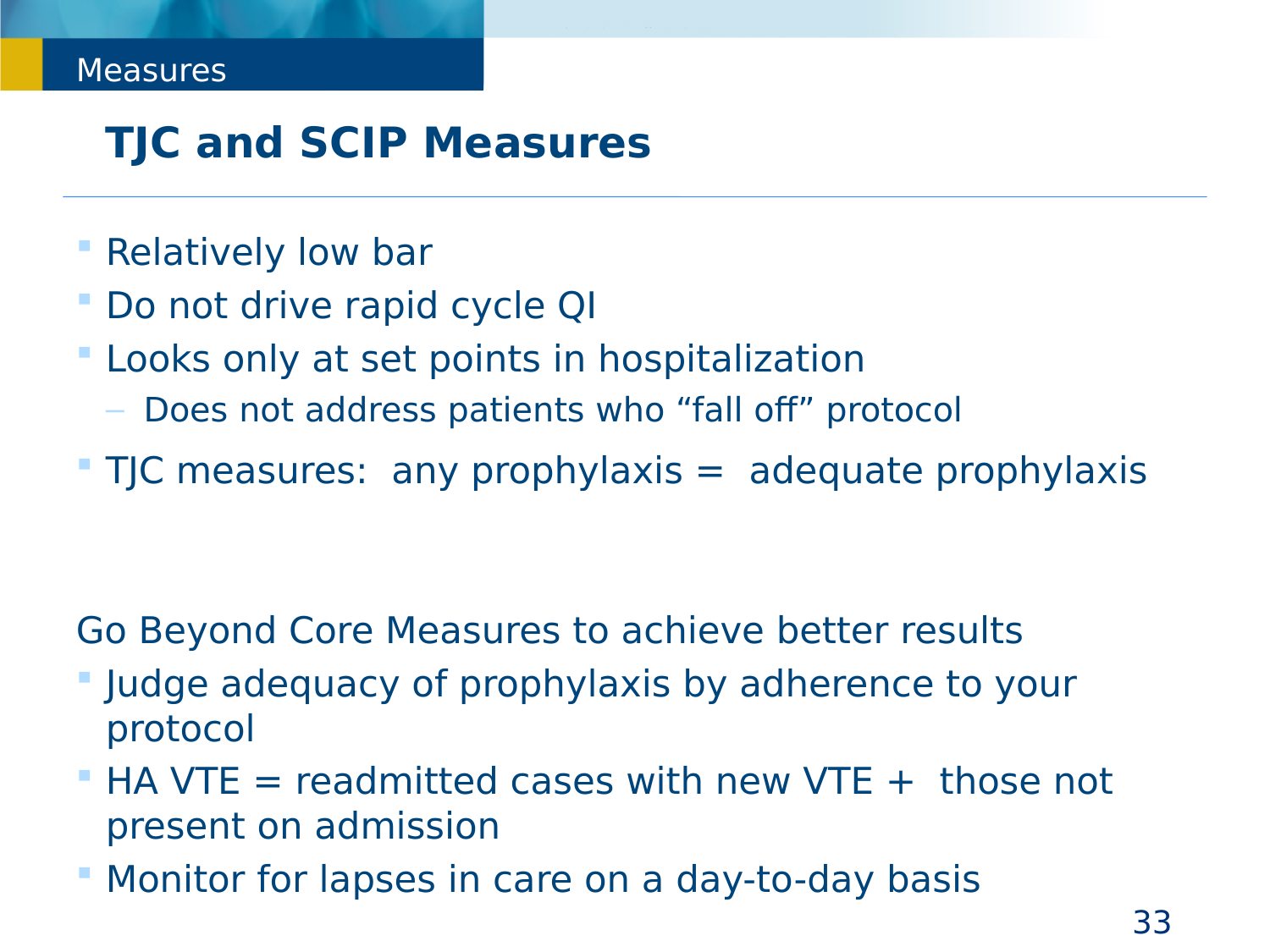

Measures
# TJC and SCIP Measures
Relatively low bar
Do not drive rapid cycle QI
Looks only at set points in hospitalization
Does not address patients who “fall off” protocol
TJC measures:  any prophylaxis =  adequate prophylaxis

Go Beyond Core Measures to achieve better results
Judge adequacy of prophylaxis by adherence to your protocol
HA VTE = readmitted cases with new VTE +  those not present on admission
Monitor for lapses in care on a day-to-day basis

33